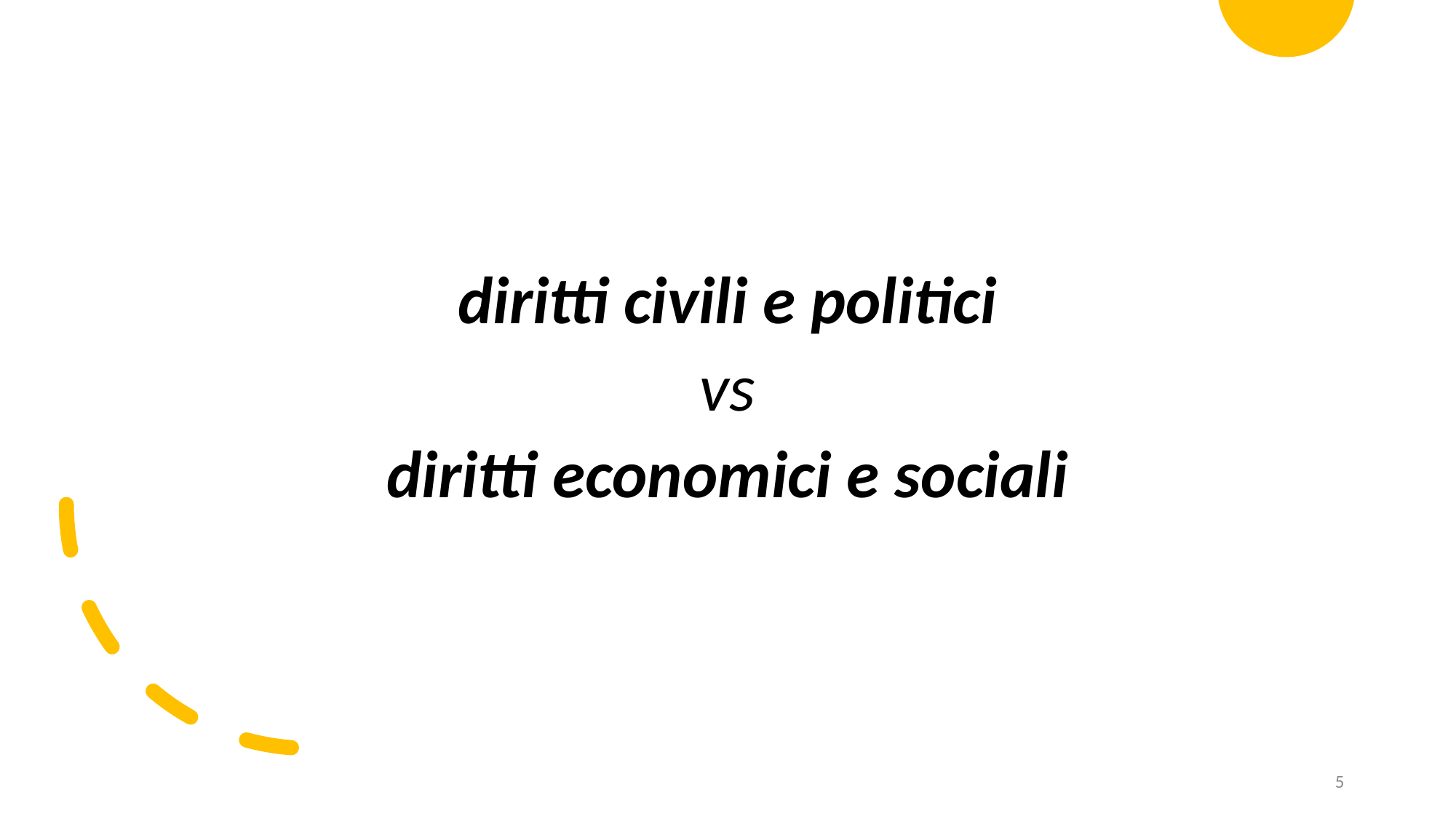

diritti civili e politici
vs
diritti economici e sociali

5